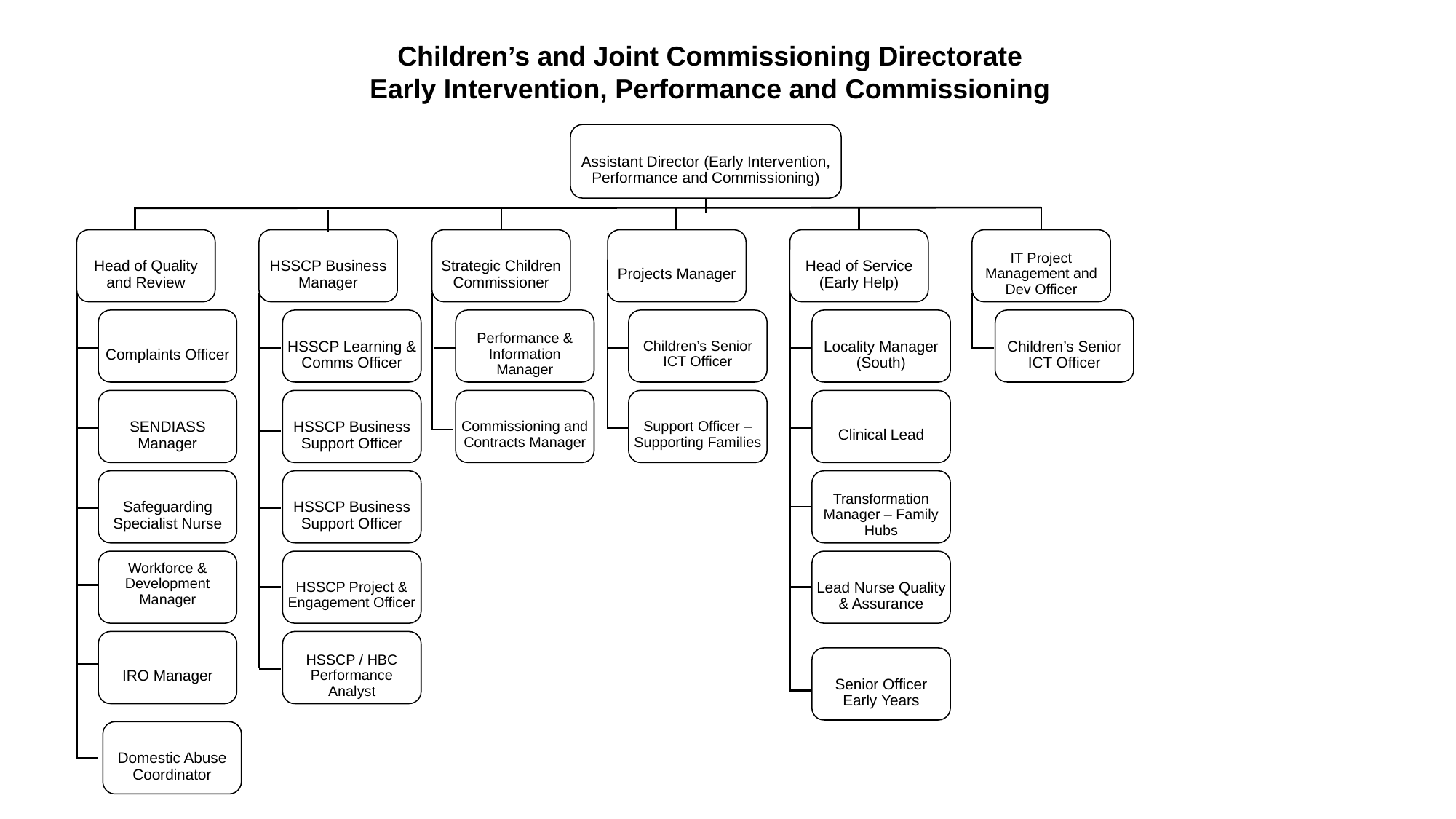

Children’s and Joint Commissioning Directorate
Early Intervention, Performance and Commissioning

Assistant Director (Early Intervention, Performance and Commissioning)

Projects Manager

Head of Service (Early Help)

IT Project Management and Dev Officer

HSSCP Business Manager

Strategic Children Commissioner

Head of Quality and Review

Children’s Senior ICT Officer

Complaints Officer

HSSCP Learning & Comms Officer

Performance & Information Manager

Children’s Senior ICT Officer

Locality Manager (South)

SENDIASS Manager

HSSCP Business Support Officer

Commissioning and Contracts Manager

Support Officer – Supporting Families

Clinical Lead

Safeguarding Specialist Nurse

HSSCP Business Support Officer

Transformation Manager – Family Hubs
Workforce & Development Manager

HSSCP Project & Engagement Officer

Lead Nurse Quality & Assurance

IRO Manager

HSSCP / HBC Performance Analyst

Senior Officer Early Years

Domestic Abuse Coordinator